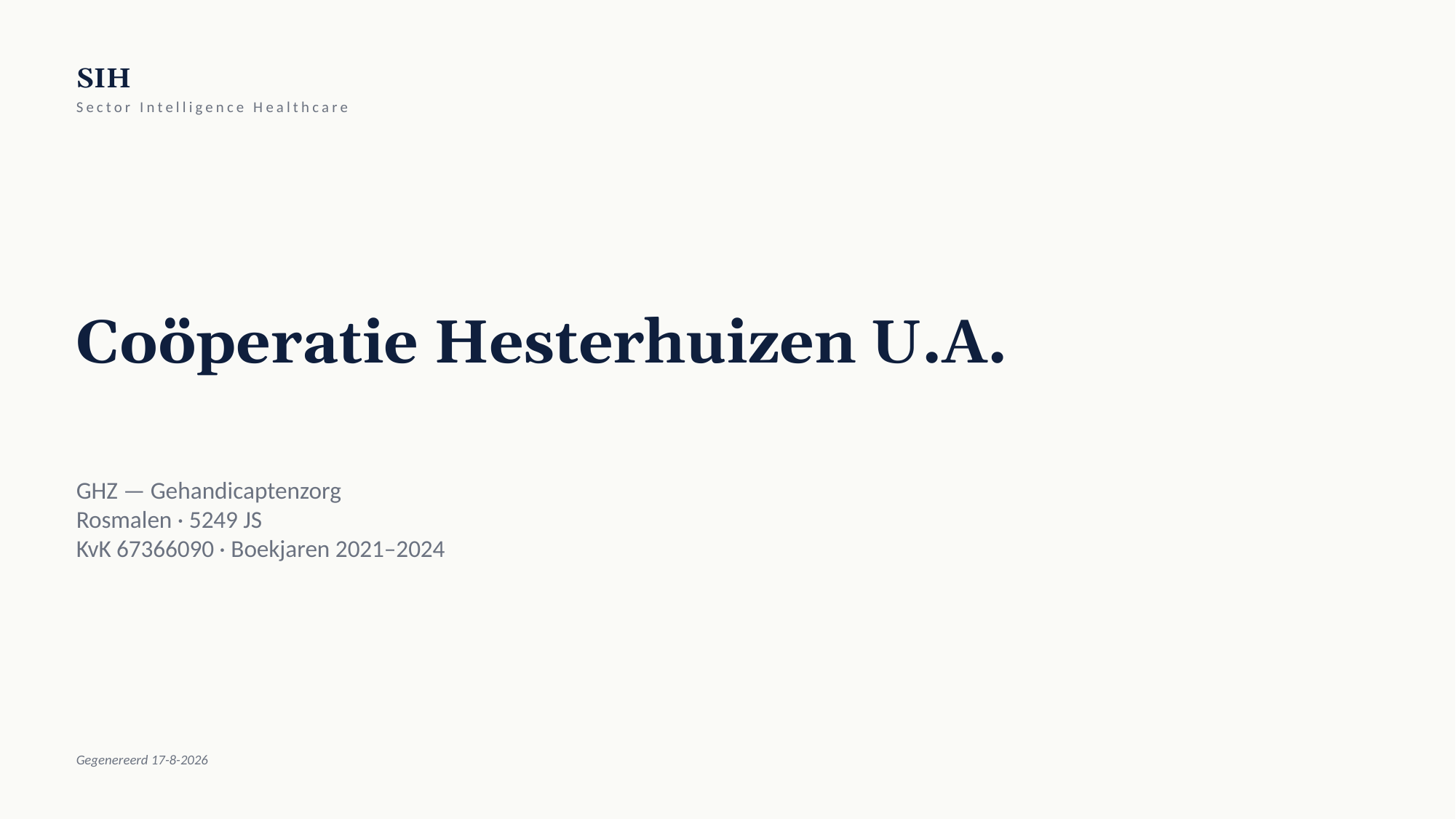

SIH
Sector Intelligence Healthcare
Coöperatie Hesterhuizen U.A.
GHZ — Gehandicaptenzorg
Rosmalen · 5249 JS
KvK 67366090 · Boekjaren 2021–2024
Gegenereerd 17-8-2026